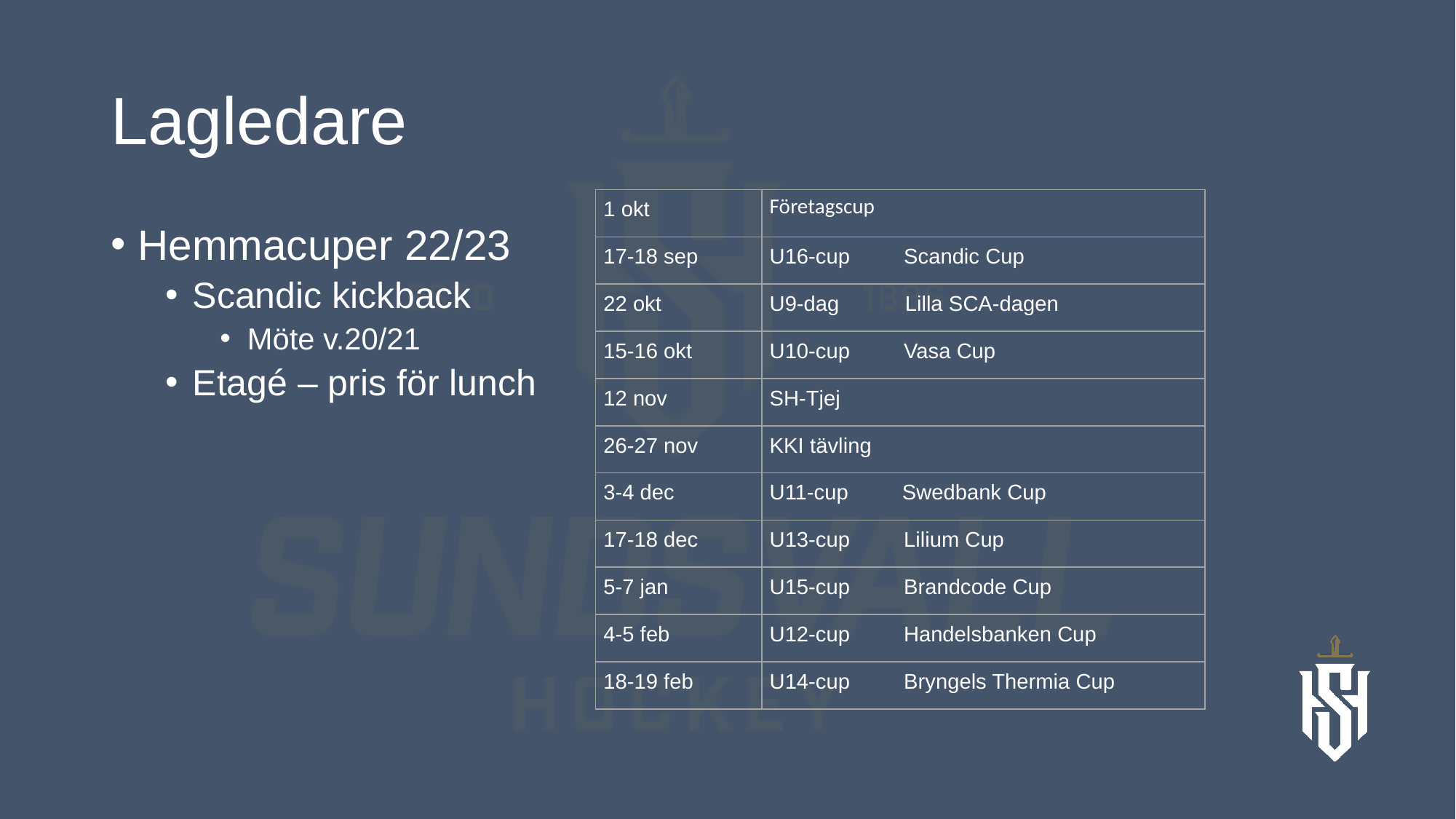

# Lagledare
| 1 okt | Företagscup |
| --- | --- |
| 17-18 sep | U16-cup Scandic Cup |
| 22 okt | U9-dag Lilla SCA-dagen |
| 15-16 okt | U10-cup Vasa Cup |
| 12 nov | SH-Tjej |
| 26-27 nov | KKI tävling |
| 3-4 dec | U11-cup Swedbank Cup |
| 17-18 dec | U13-cup Lilium Cup |
| 5-7 jan | U15-cup Brandcode Cup |
| 4-5 feb | U12-cup Handelsbanken Cup |
| 18-19 feb | U14-cup Bryngels Thermia Cup |
Hemmacuper 22/23
Scandic kickback
Möte v.20/21
Etagé – pris för lunch